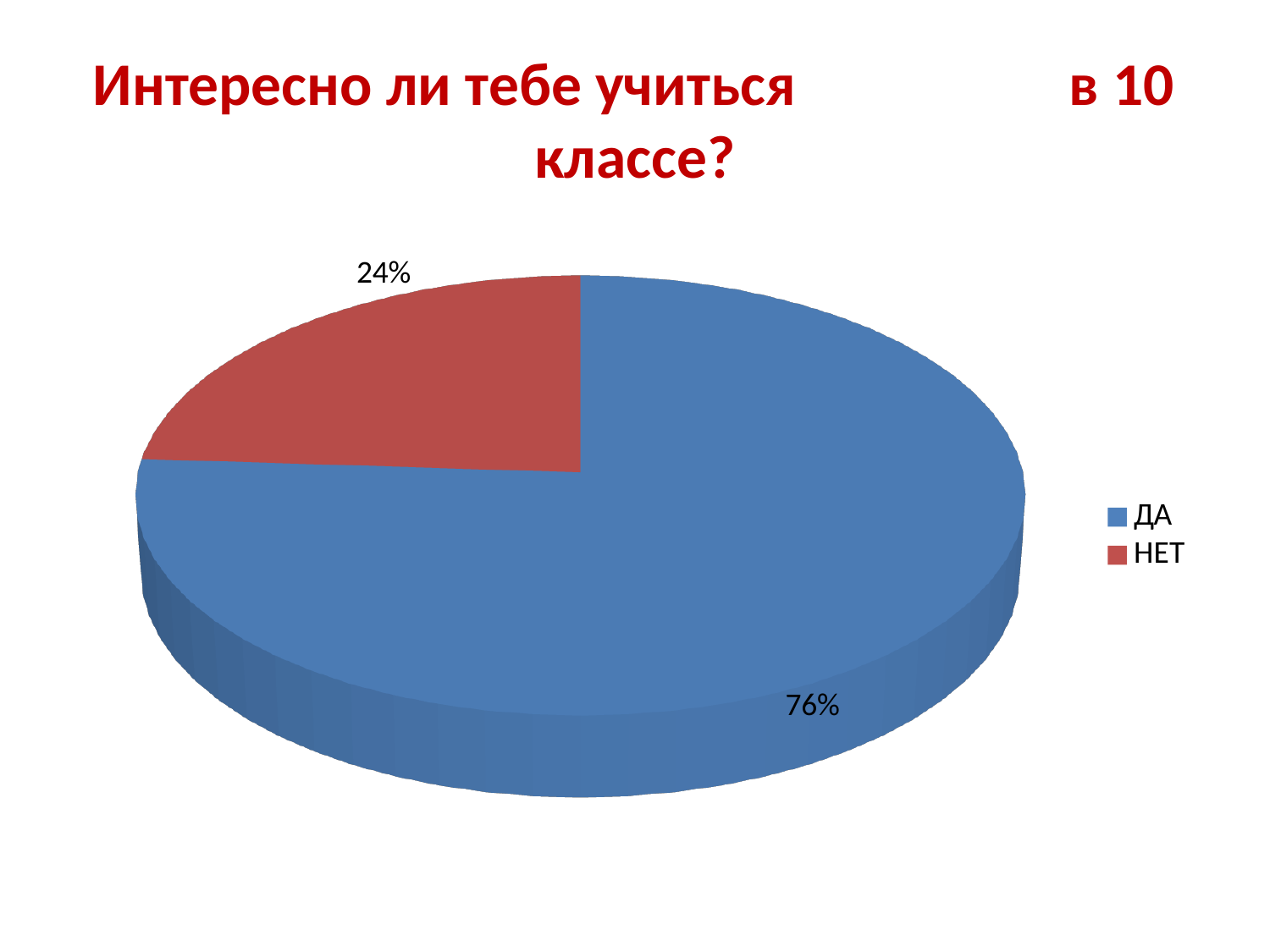

# Интересно ли тебе учиться                    в 10 классе?

[unsupported chart]